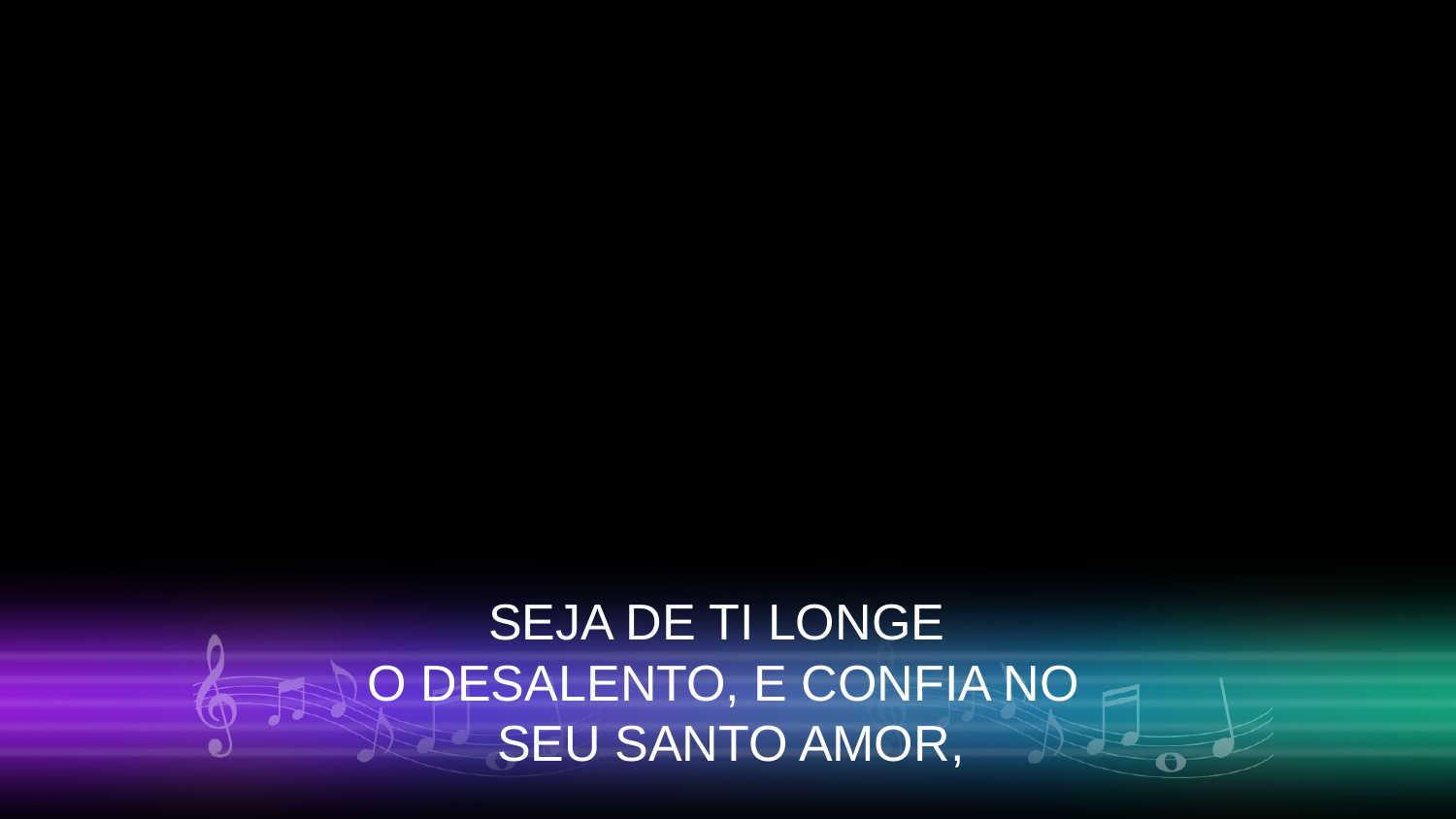

SEJA DE TI LONGE
O DESALENTO, E CONFIA NO
 SEU SANTO AMOR,